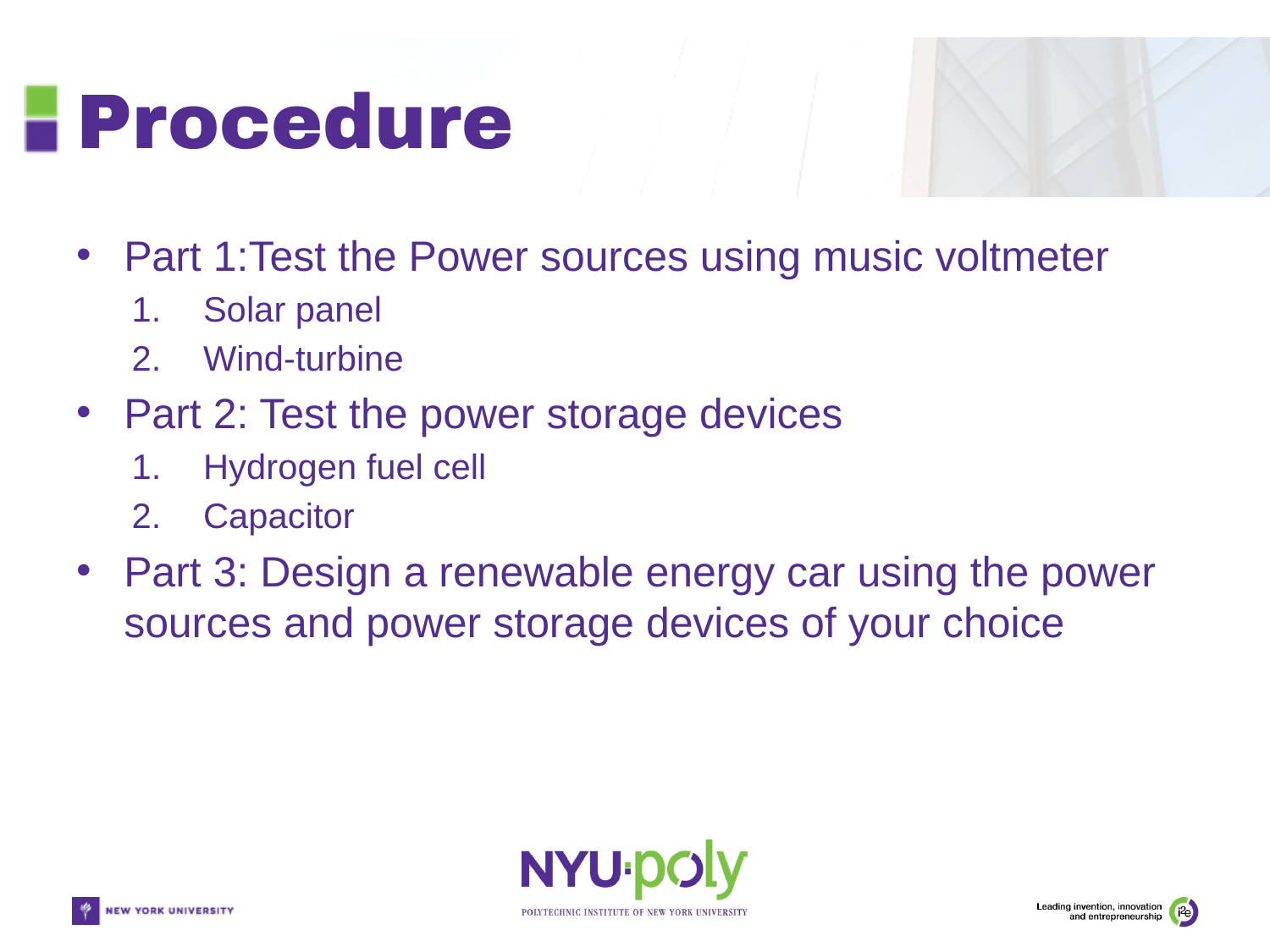

# Procedure
Part 1:Test the Power sources using music voltmeter
Solar panel
Wind-turbine
Part 2: Test the power storage devices
Hydrogen fuel cell
Capacitor
Part 3: Design a renewable energy car using the power sources and power storage devices of your choice